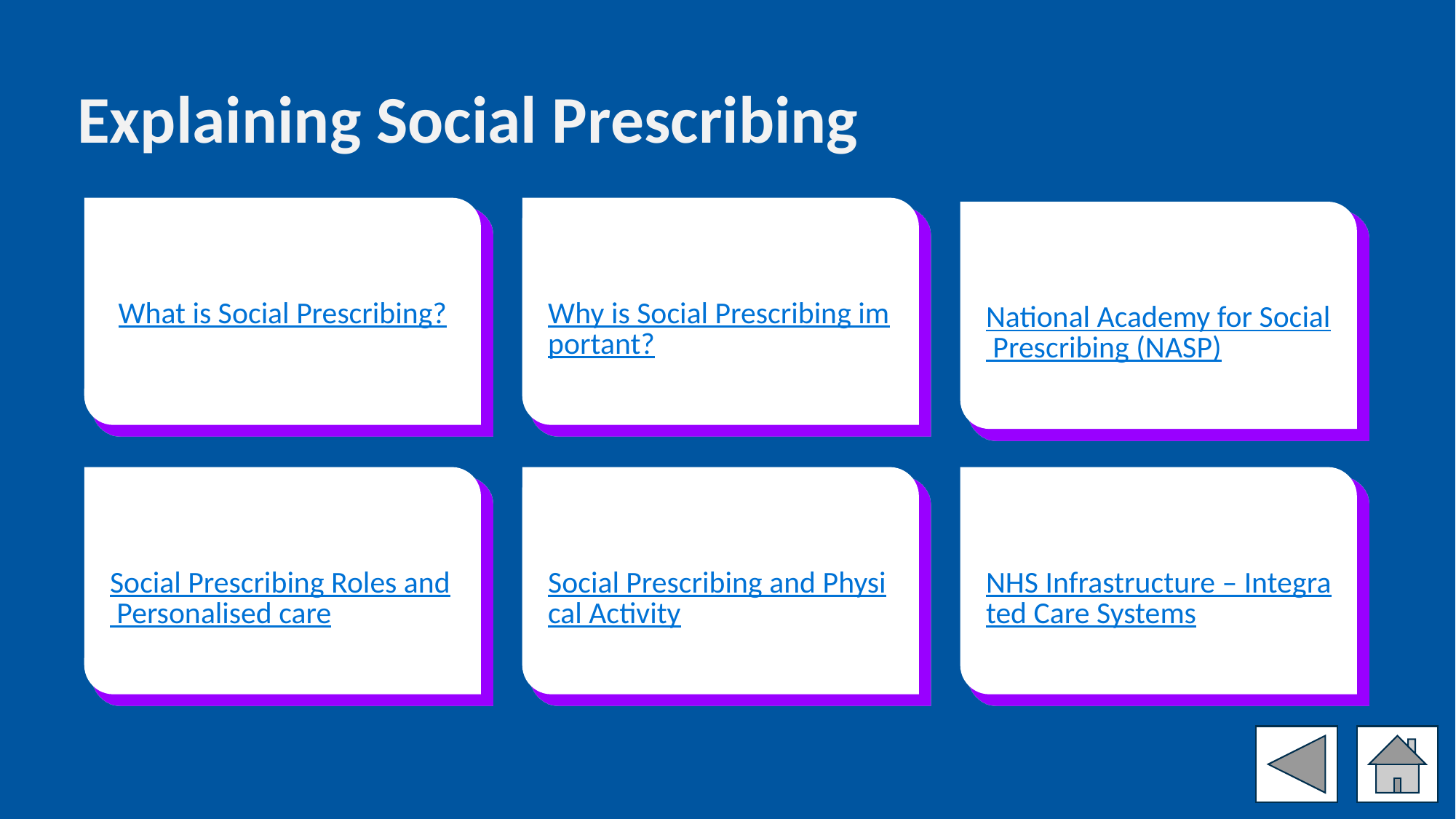

Explaining Social Prescribing
What is Social Prescribing?
Why is Social Prescribing important?
National Academy for Social Prescribing (NASP)
Social Prescribing Roles and Personalised care
Social Prescribing and Physical Activity
NHS Infrastructure – Integrated Care Systems